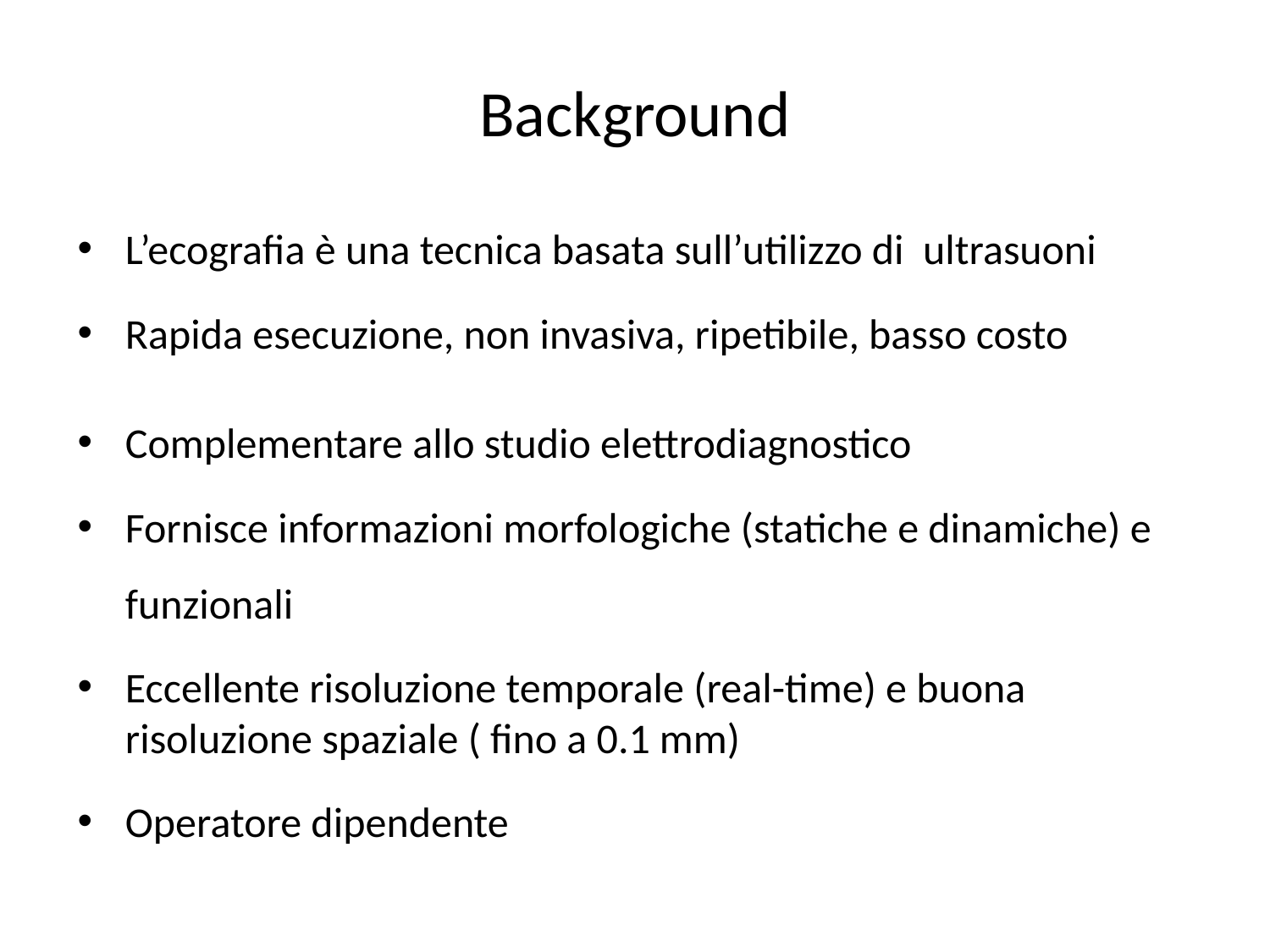

# Background
L’ecografia è una tecnica basata sull’utilizzo di  ultrasuoni

Rapida esecuzione, non invasiva, ripetibile, basso costo

Complementare allo studio elettrodiagnostico
Fornisce informazioni morfologiche (statiche e dinamiche) e funzionali

Eccellente risoluzione temporale (real-time) e buona risoluzione spaziale ( fino a 0.1 mm)

Operatore dipendente